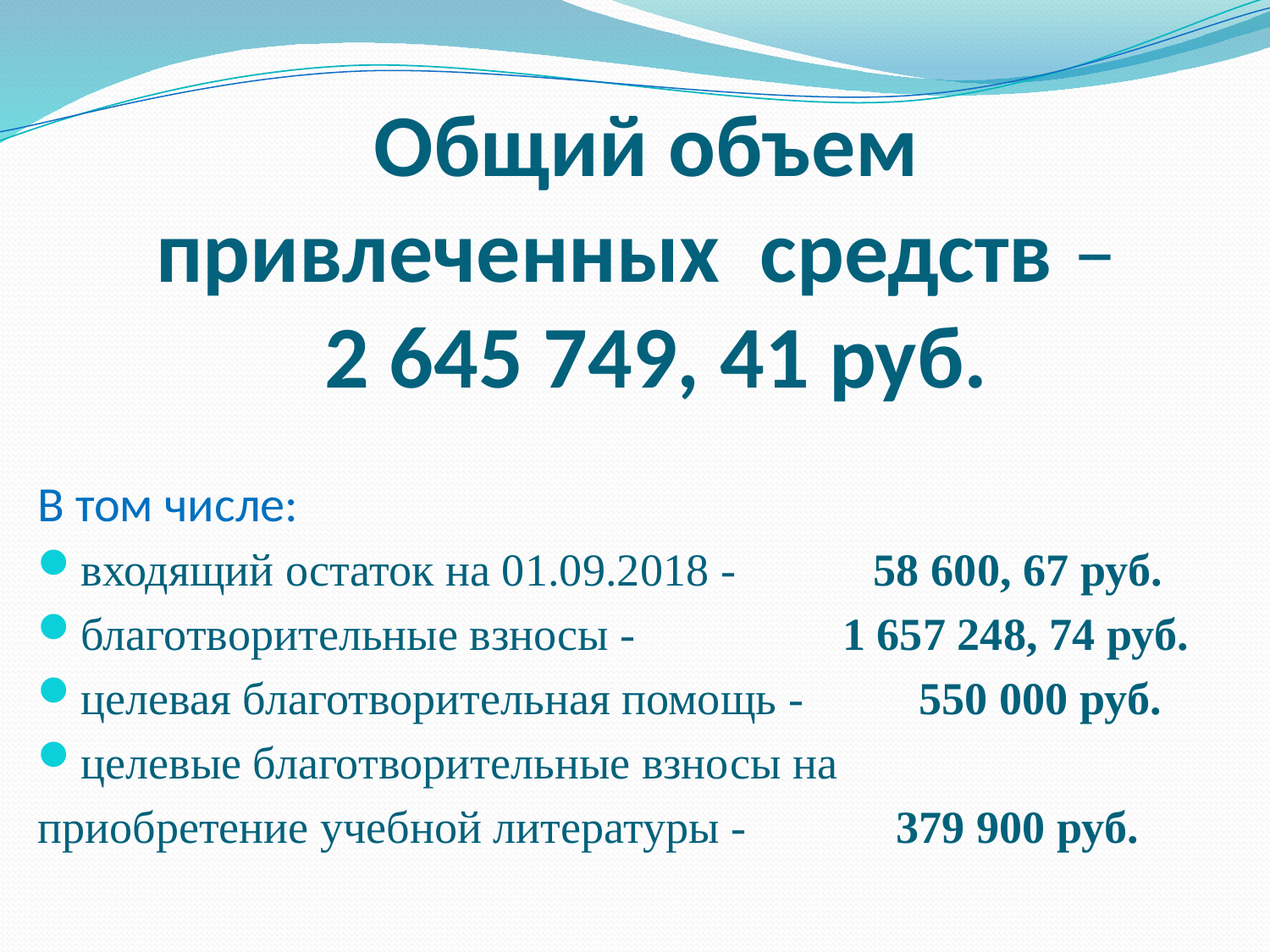

# Общий объем  привлеченных  средств –   2 645 749, 41 руб.
В том числе:
входящий остаток на 01.09.2018 -            58 600, 67 руб.
благотворительные взносы -                  1 657 248, 74 руб.
целевая благотворительная помощь -          550 000 руб.
целевые благотворительные взносы на
приобретение учебной литературы -             379 900 руб.